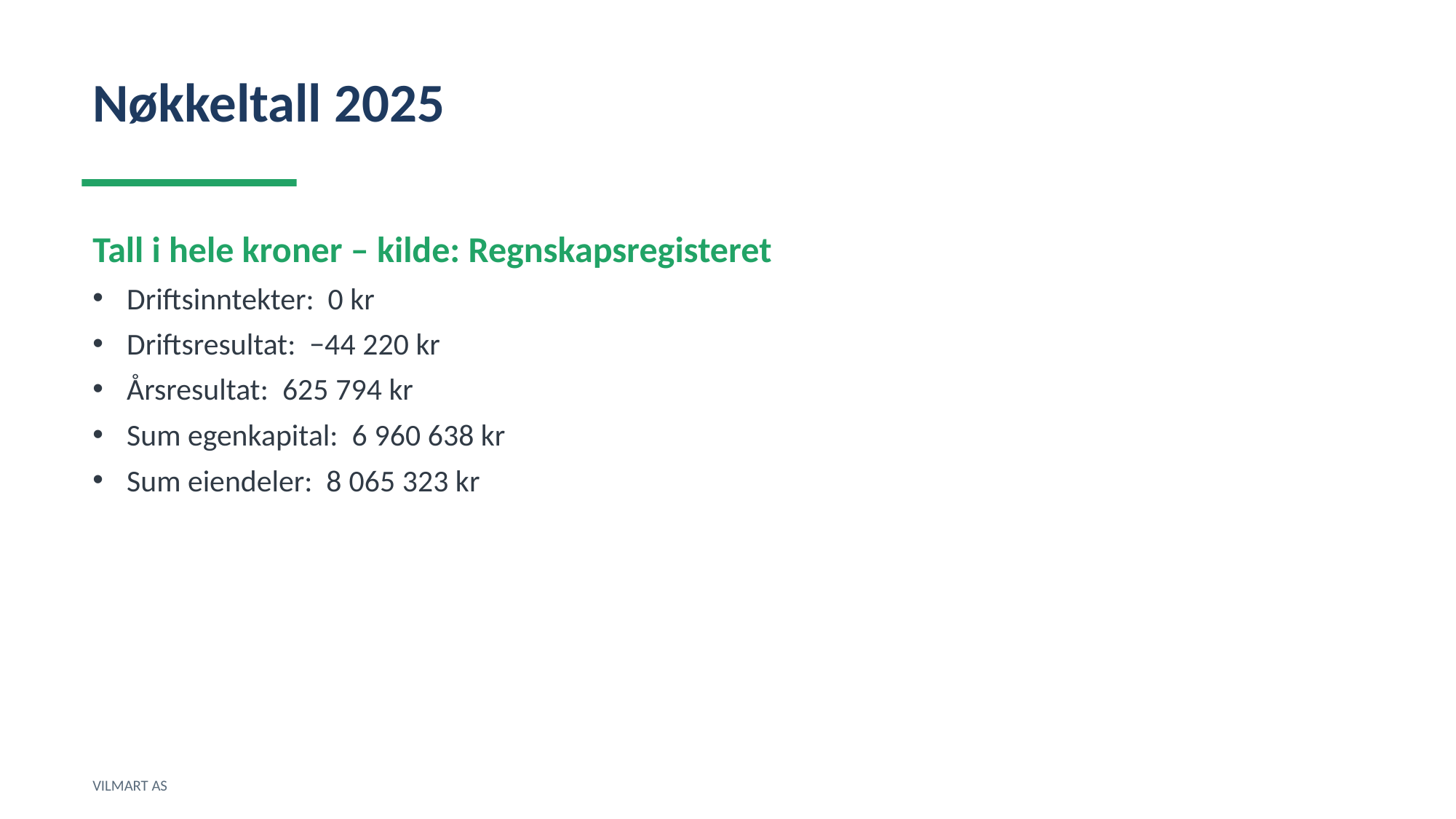

Nøkkeltall 2025

Tall i hele kroner – kilde: Regnskapsregisteret
Driftsinntekter:  0 kr
Driftsresultat:  −44 220 kr
Årsresultat:  625 794 kr
Sum egenkapital:  6 960 638 kr
Sum eiendeler:  8 065 323 kr
VILMART AS